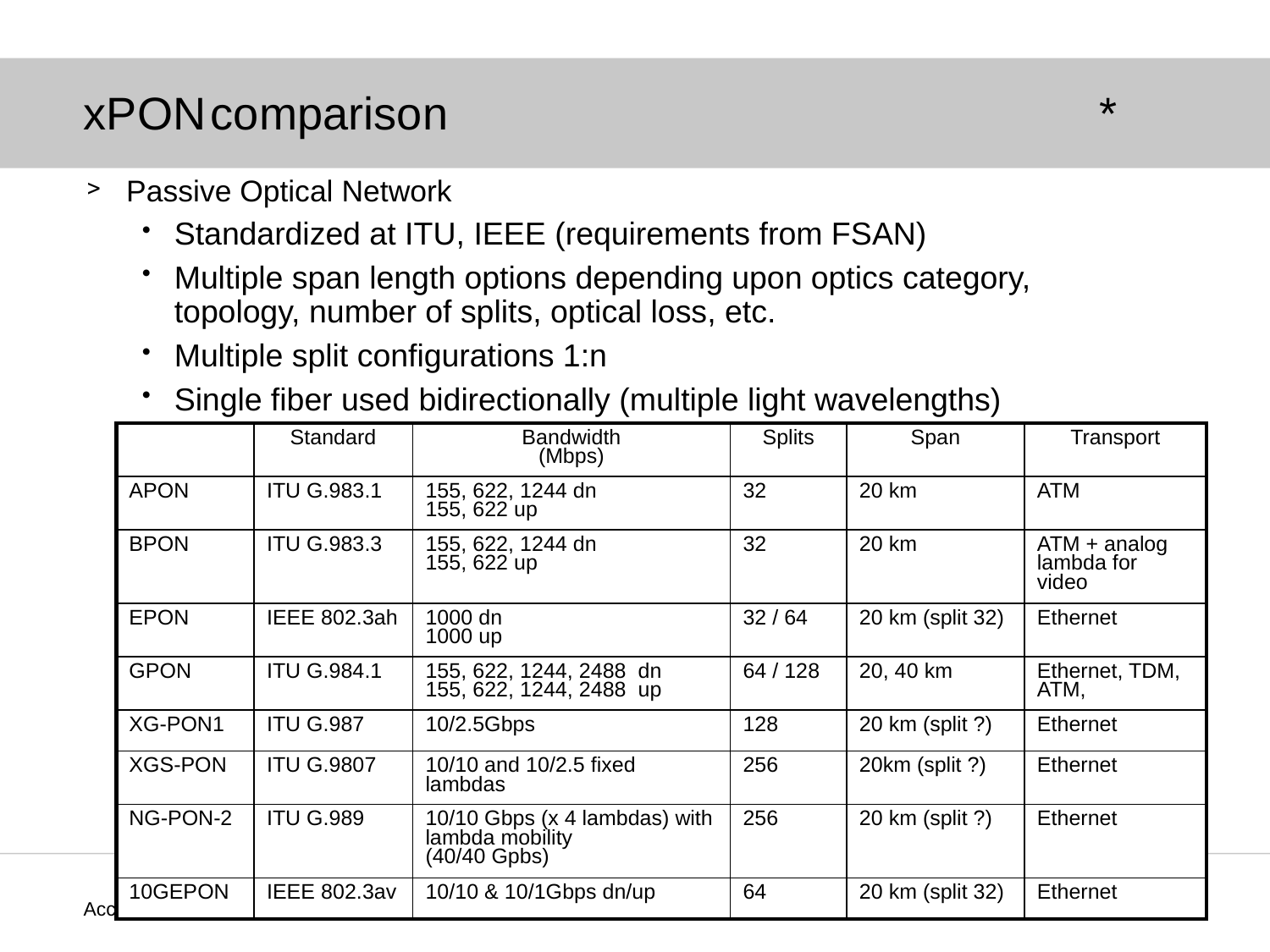

# xPON	comparison						*
Passive Optical Network
Standardized at ITU, IEEE (requirements from FSAN)
Multiple span length options depending upon optics category, topology, number of splits, optical loss, etc.
Multiple split configurations 1:n
Single fiber used bidirectionally (multiple light wavelengths)
|  | Standard | Bandwidth (Mbps) | Splits | Span | Transport |
| --- | --- | --- | --- | --- | --- |
| APON | ITU G.983.1 | 155, 622, 1244 dn 155, 622 up | 32 | 20 km | ATM |
| BPON | ITU G.983.3 | 155, 622, 1244 dn 155, 622 up | 32 | 20 km | ATM + analog lambda for video |
| EPON | IEEE 802.3ah | 1000 dn 1000 up | 32 / 64 | 20 km (split 32) | Ethernet |
| GPON | ITU G.984.1 | 155, 622, 1244, 2488 dn 155, 622, 1244, 2488 up | 64 / 128 | 20, 40 km | Ethernet, TDM, ATM, |
| XG-PON1 | ITU G.987 | 10/2.5Gbps | 128 | 20 km (split ?) | Ethernet |
| XGS-PON | ITU G.9807 | 10/10 and 10/2.5 fixed lambdas | 256 | 20km (split ?) | Ethernet |
| NG-PON-2 | ITU G.989 | 10/10 Gbps (x 4 lambdas) with lambda mobility (40/40 Gpbs) | 256 | 20 km (split ?) | Ethernet |
| 10GEPON | IEEE 802.3av | 10/10 & 10/1Gbps dn/up | 64 | 20 km (split 32) | Ethernet |